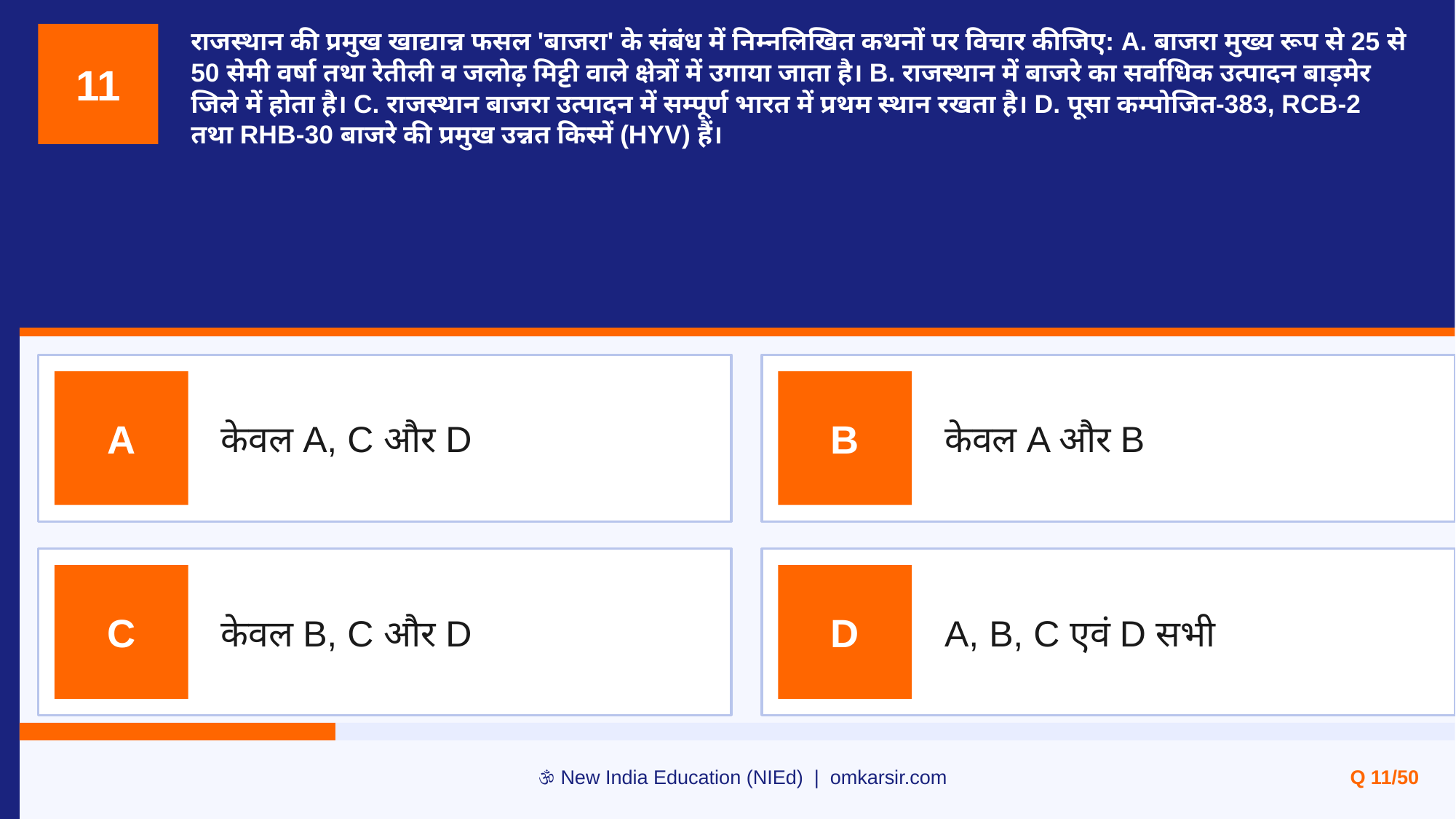

राजस्थान की प्रमुख खाद्यान्न फसल 'बाजरा' के संबंध में निम्नलिखित कथनों पर विचार कीजिए: A. बाजरा मुख्य रूप से 25 से 50 सेमी वर्षा तथा रेतीली व जलोढ़ मिट्टी वाले क्षेत्रों में उगाया जाता है। B. राजस्थान में बाजरे का सर्वाधिक उत्पादन बाड़मेर जिले में होता है। C. राजस्थान बाजरा उत्पादन में सम्पूर्ण भारत में प्रथम स्थान रखता है। D. पूसा कम्पोजित-383, RCB-2 तथा RHB-30 बाजरे की प्रमुख उन्नत किस्में (HYV) हैं।
11

केवल A, C और D
केवल A और B
A
B

केवल B, C और D
A, B, C एवं D सभी
C
D

🕉️ New India Education (NIEd)  |  omkarsir.com
Q 11/50